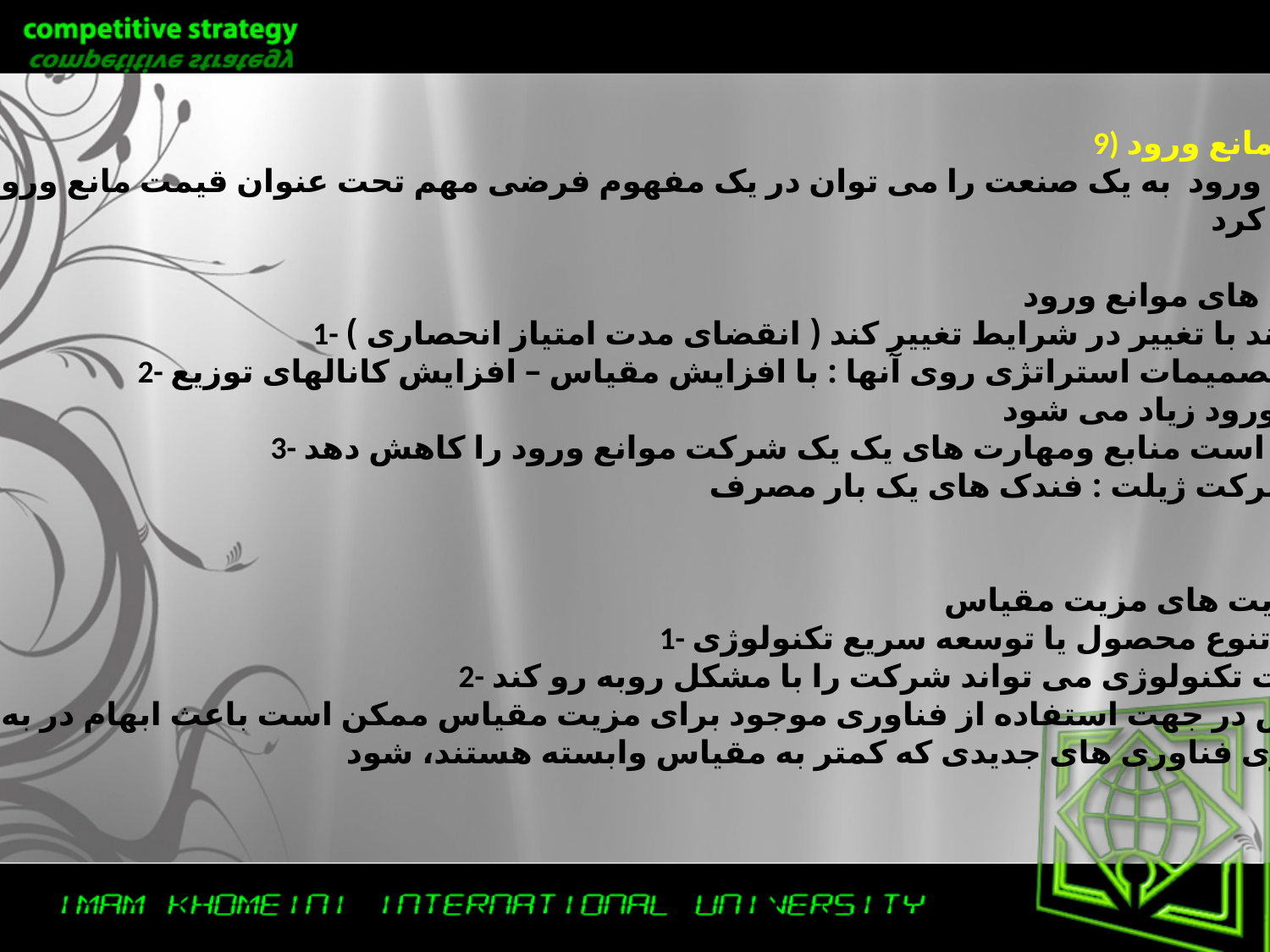

9) قیمت مانع ورود
شرایط ورود  به یک صنعت را می توان در یک مفهوم فرضی مهم تحت عنوان قیمت مانع ورود
خلاصه کرد.

ویژگی های موانع ورود:
1- می تواند با تغییر در شرایط تغییر کند ( انقضای مدت امتیاز انحصاری )
2- تاثیر تصمیمات استراتژی روی آنها : با افزایش مقیاس – افزایش کانالهای توزیع ،
 موانع ورود زیاد می شود.
3- ممکن است منابع ومهارت های یک یک شرکت موانع ورود را کاهش دهد .
مثال شرکت ژیلت : فندک های یک بار مصرف

محدودیت های مزیت مقیاس:
1- مشکل تنوع محصول یا توسعه سریع تکنولوژی
2- تغییرات تکنولوژی می تواند شرکت را با مشکل روبه رو کند.
3- کوشش در جهت استفاده از فناوری موجود برای مزیت مقیاس ممکن است باعث ابهام در به
کارگیری فناوری های جدیدی که کمتر به مقیاس وابسته هستند، شود.